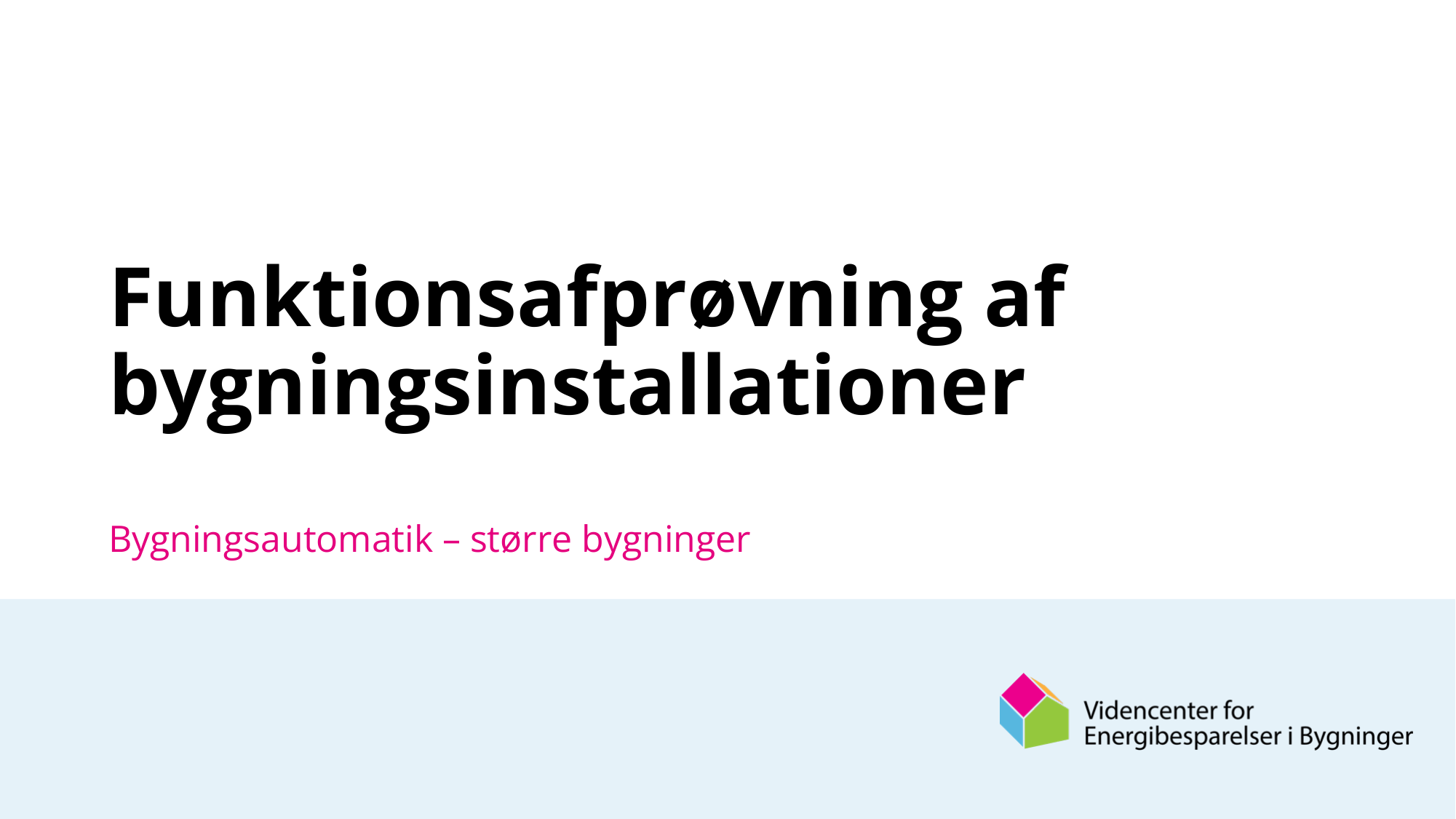

# Funktionsafprøvning af bygningsinstallationer
Bygningsautomatik – større bygninger